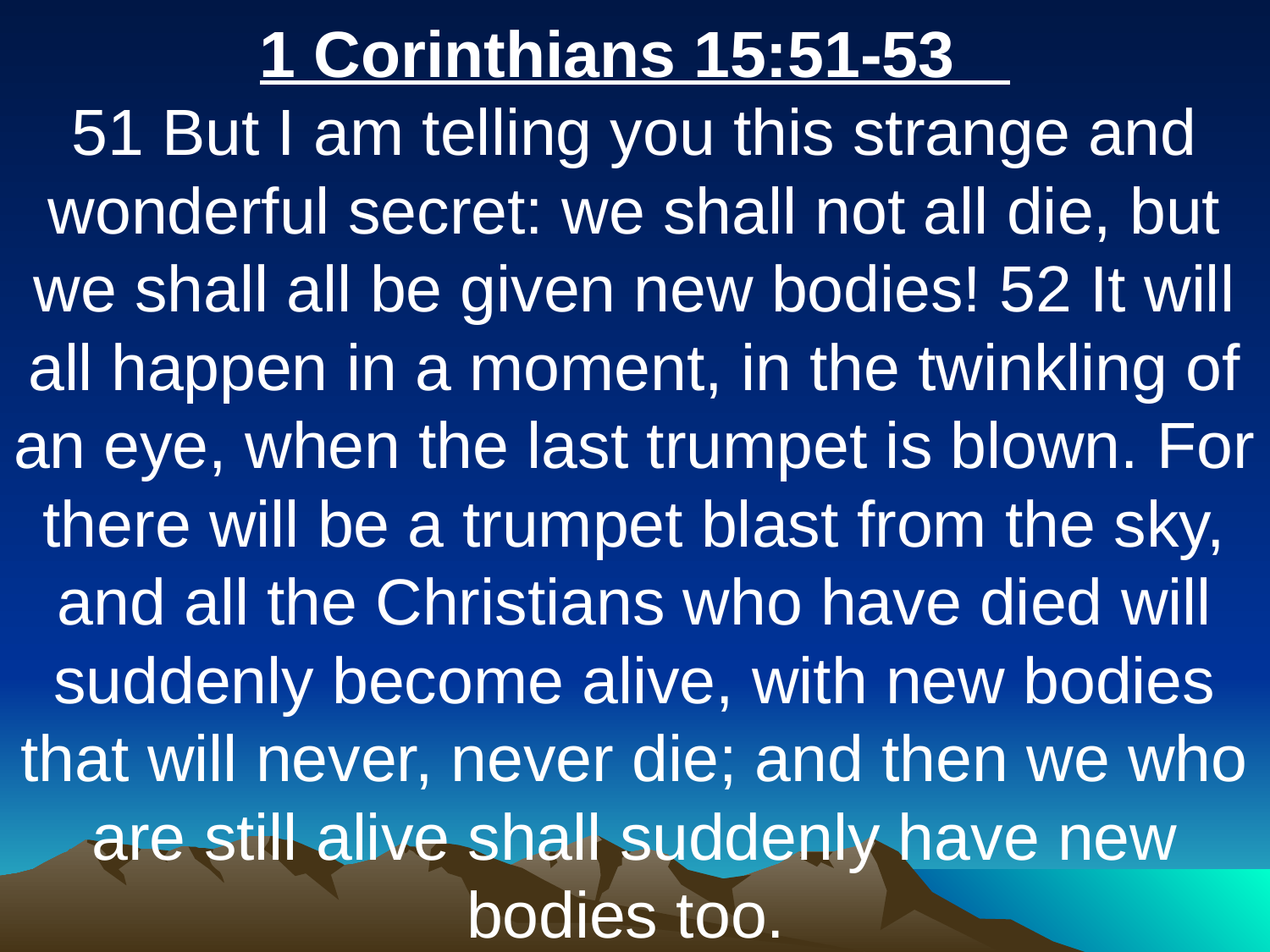

1 Corinthians 15:51-53
51 But I am telling you this strange and wonderful secret: we shall not all die, but we shall all be given new bodies! 52 It will all happen in a moment, in the twinkling of an eye, when the last trumpet is blown. For there will be a trumpet blast from the sky, and all the Christians who have died will suddenly become alive, with new bodies that will never, never die; and then we who are still alive shall suddenly have new bodies too.